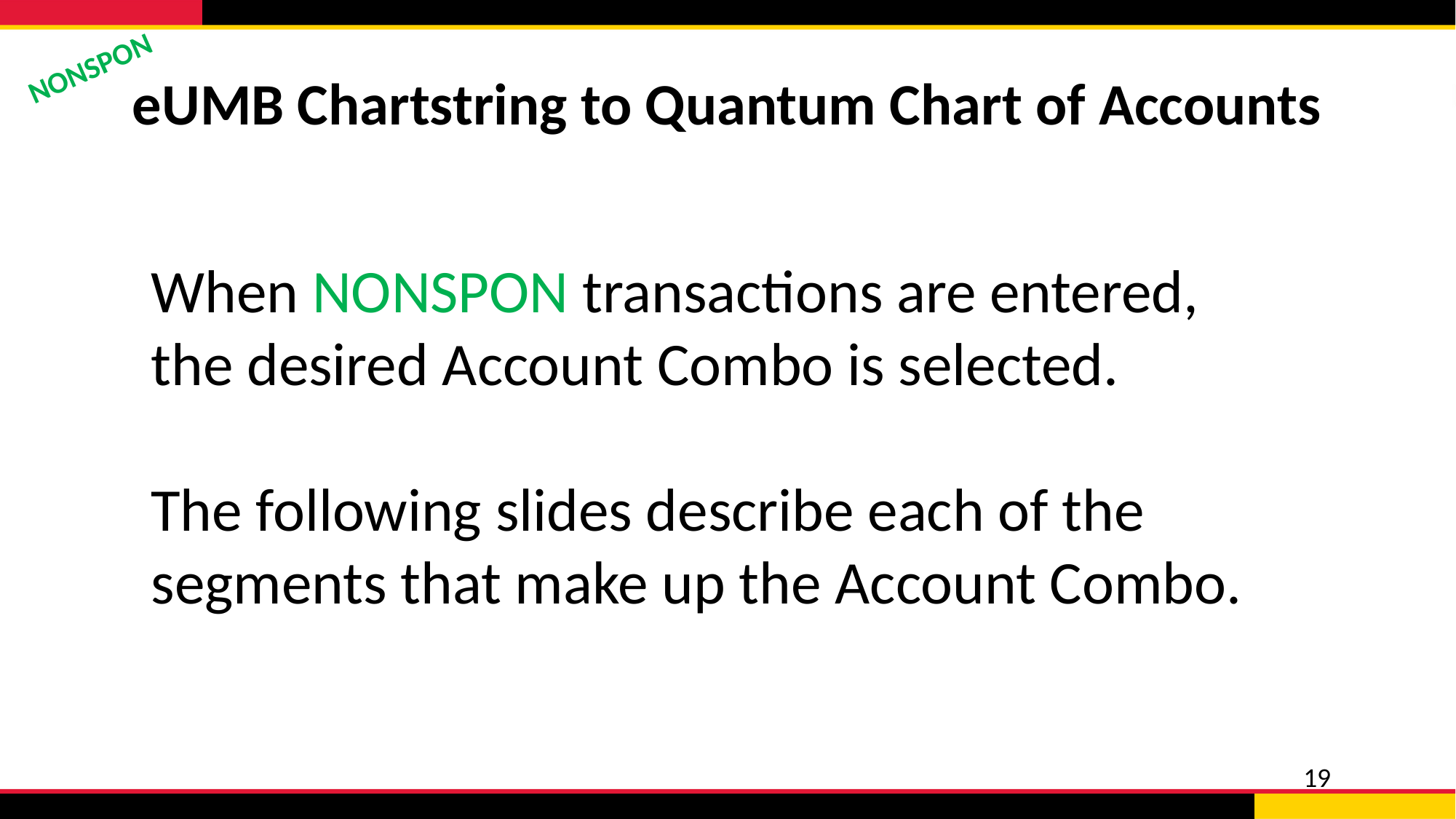

# eUMB Chartstring to Quantum Chart of Accounts
NONSPON

When NONSPON transactions are entered, the desired Account Combo is selected.

The following slides describe each of the segments that make up the Account Combo.